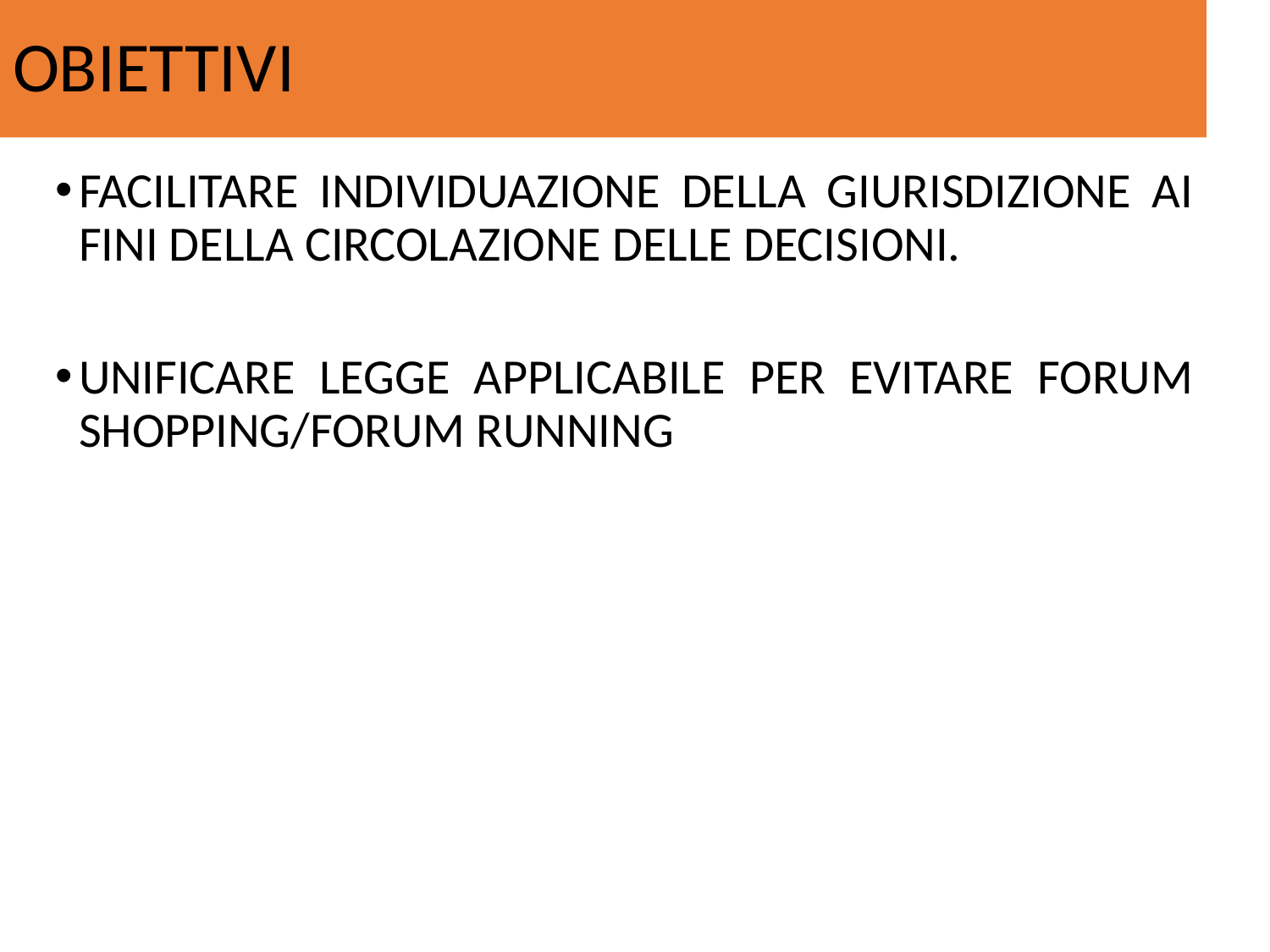

# OBIETTIVI
FACILITARE INDIVIDUAZIONE DELLA GIURISDIZIONE AI FINI DELLA CIRCOLAZIONE DELLE DECISIONI.

UNIFICARE LEGGE APPLICABILE PER EVITARE FORUM SHOPPING/FORUM RUNNING